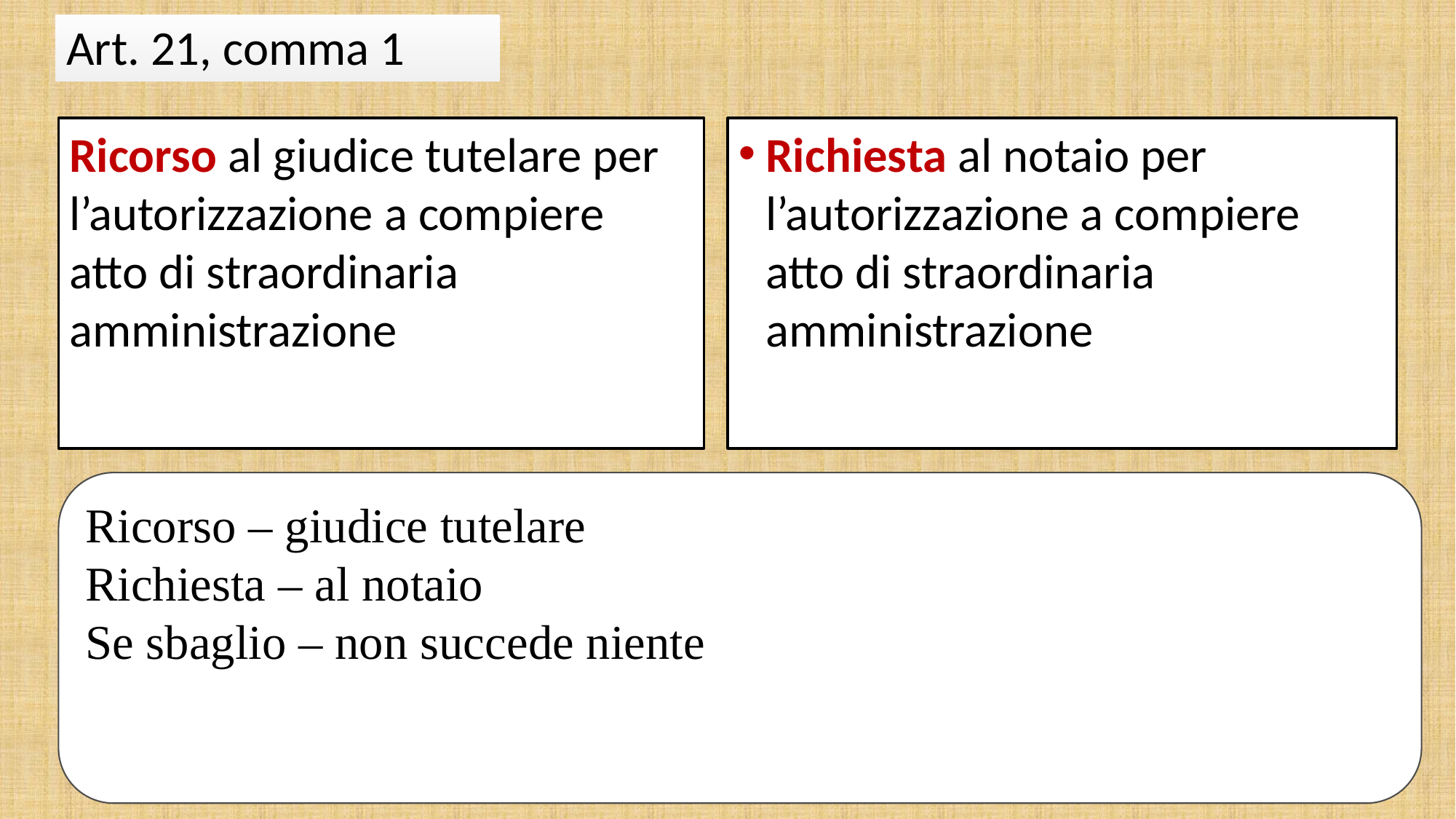

# Art. 21, comma 1
Ricorso al giudice tutelare per l’autorizzazione a compiere atto di straordinaria amministrazione
Richiesta al notaio per l’autorizzazione a compiere atto di straordinaria amministrazione

Ricorso – giudice tutelare
Richiesta – al notaio
Se sbaglio – non succede niente